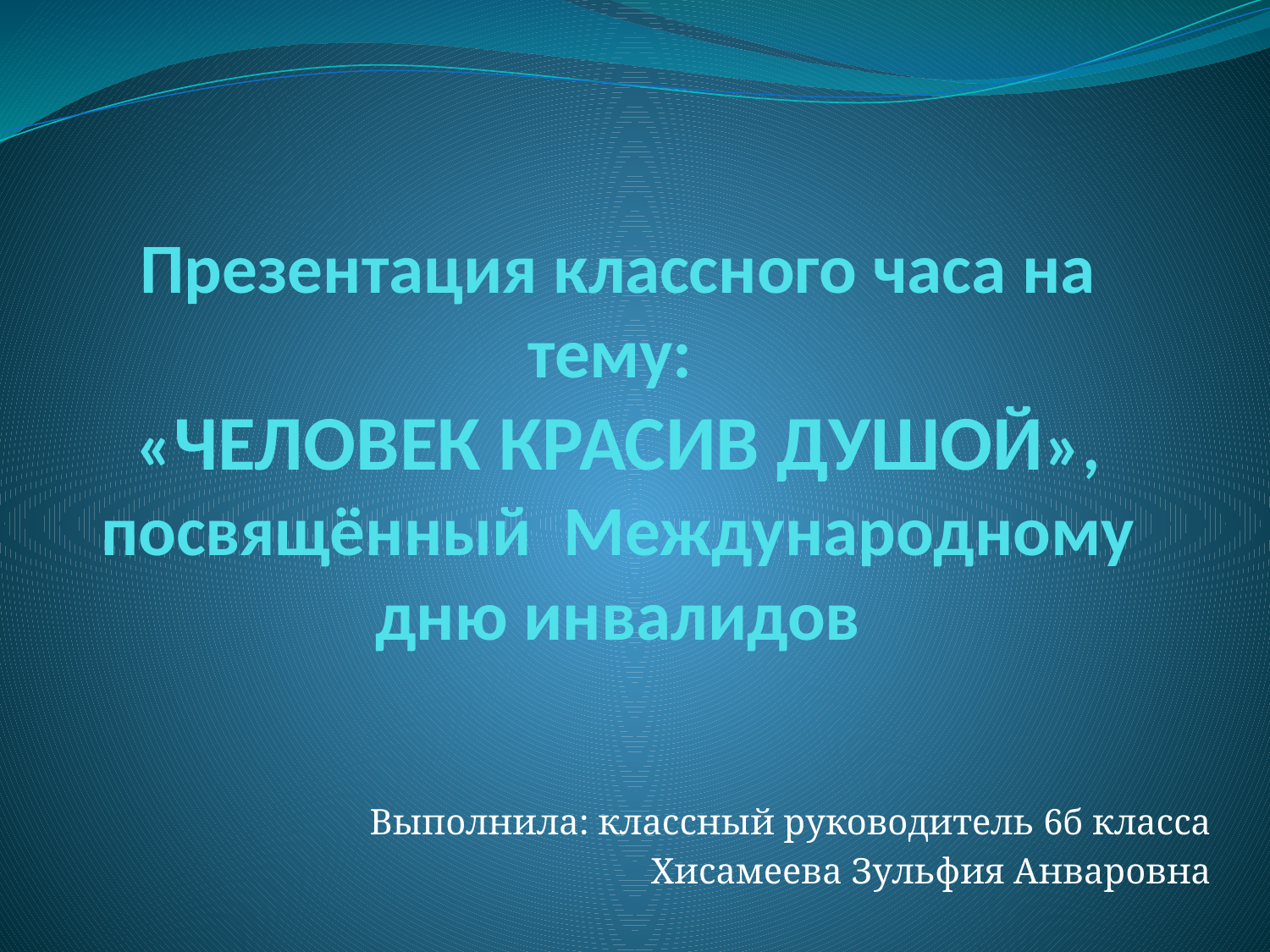

# Презентация классного часа на тему: «ЧЕЛОВЕК КРАСИВ ДУШОЙ», посвящённый  Международному дню инвалидов
Выполнила: классный руководитель 6б класса
Хисамеева Зульфия Анваровна